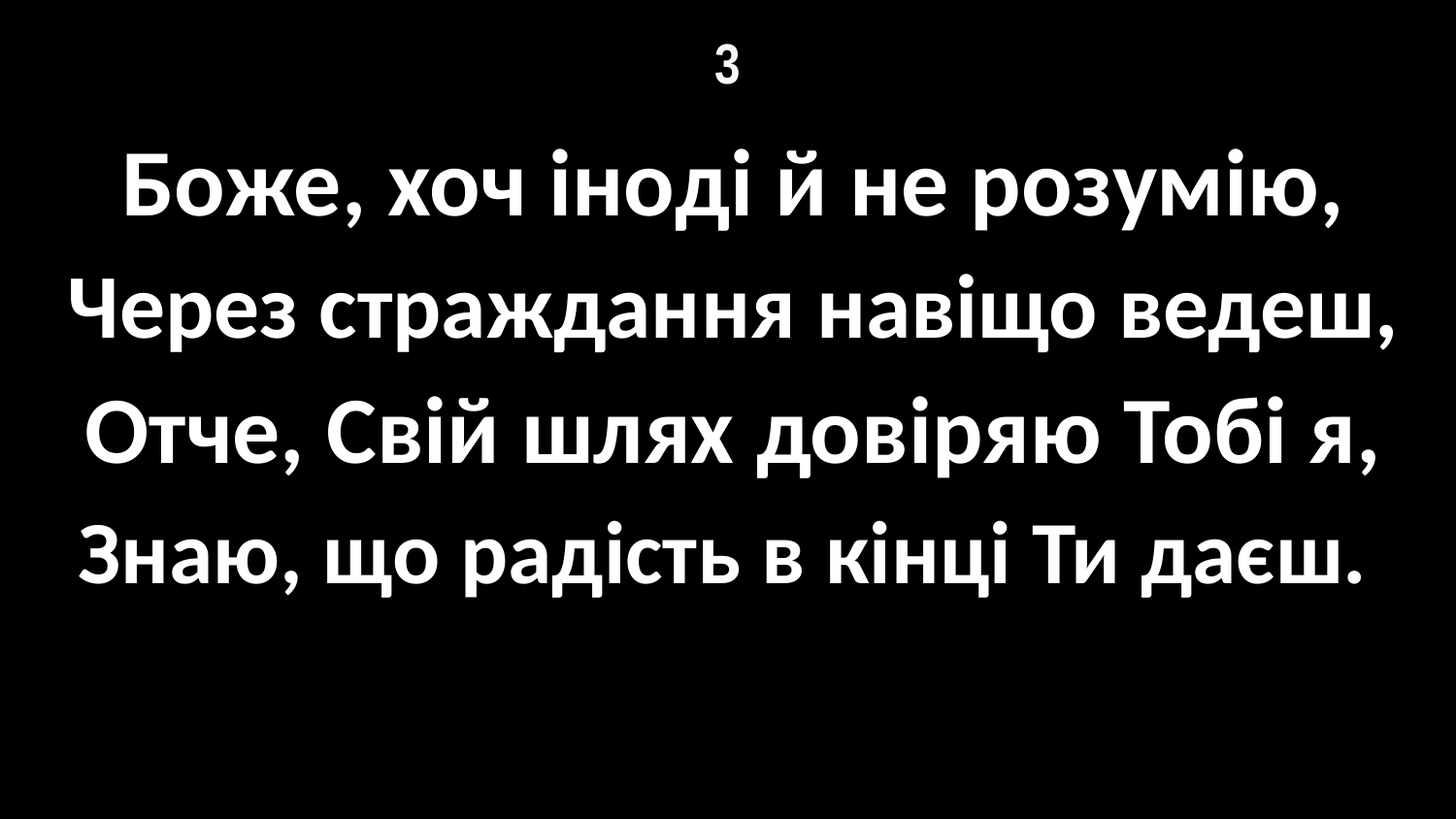

# 3
Боже, хоч іноді й не розумію,
Через страждання навіщо ведеш,
Отче, Свій шлях довіряю Тобі я,
Знаю, що радість в кінці Ти даєш.